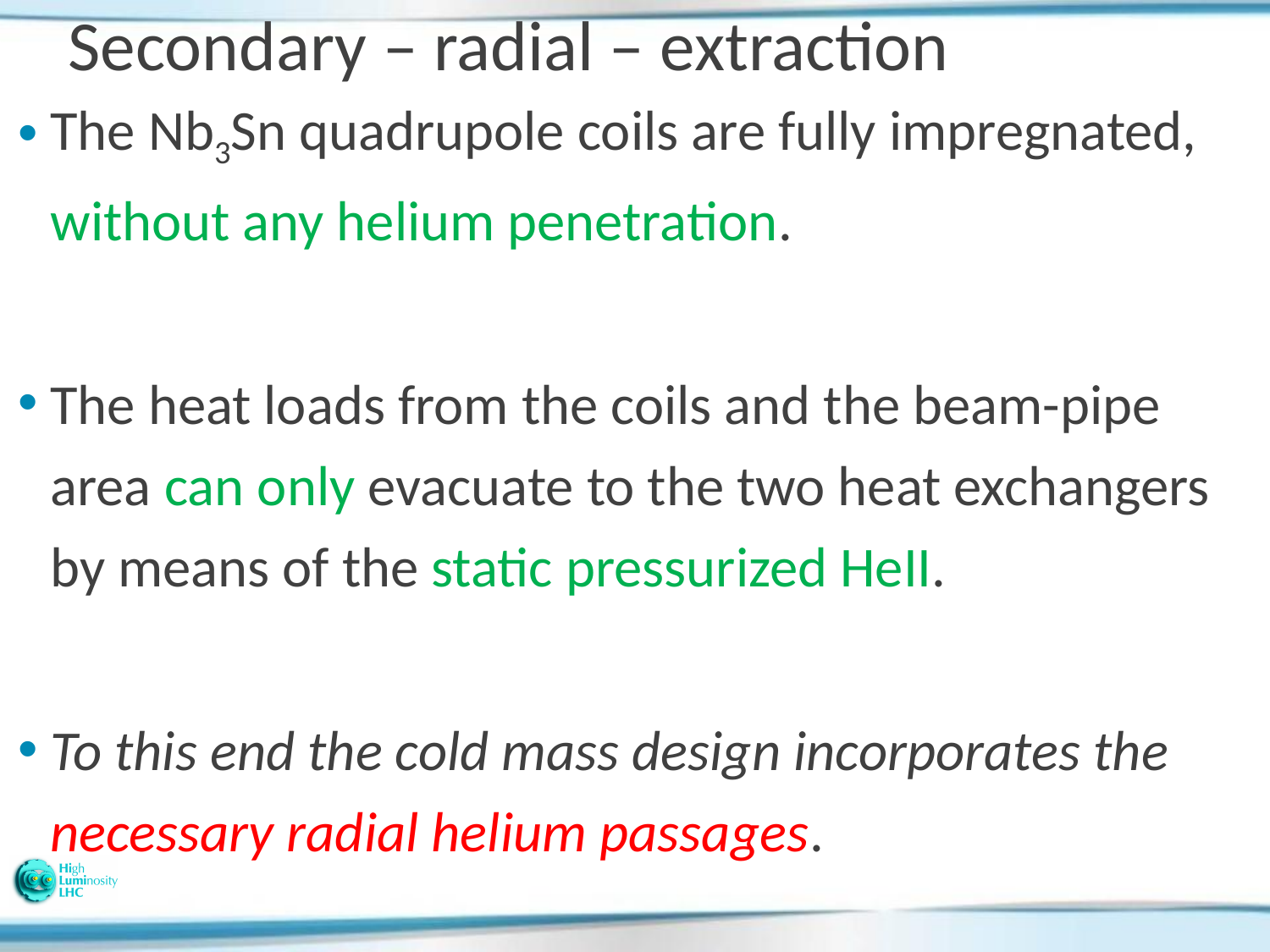

# Secondary – radial – extraction
The Nb3Sn quadrupole coils are fully impregnated, without any helium penetration.

The heat loads from the coils and the beam-pipe area can only evacuate to the two heat exchangers by means of the static pressurized HeII.

To this end the cold mass design incorporates the necessary radial helium passages.